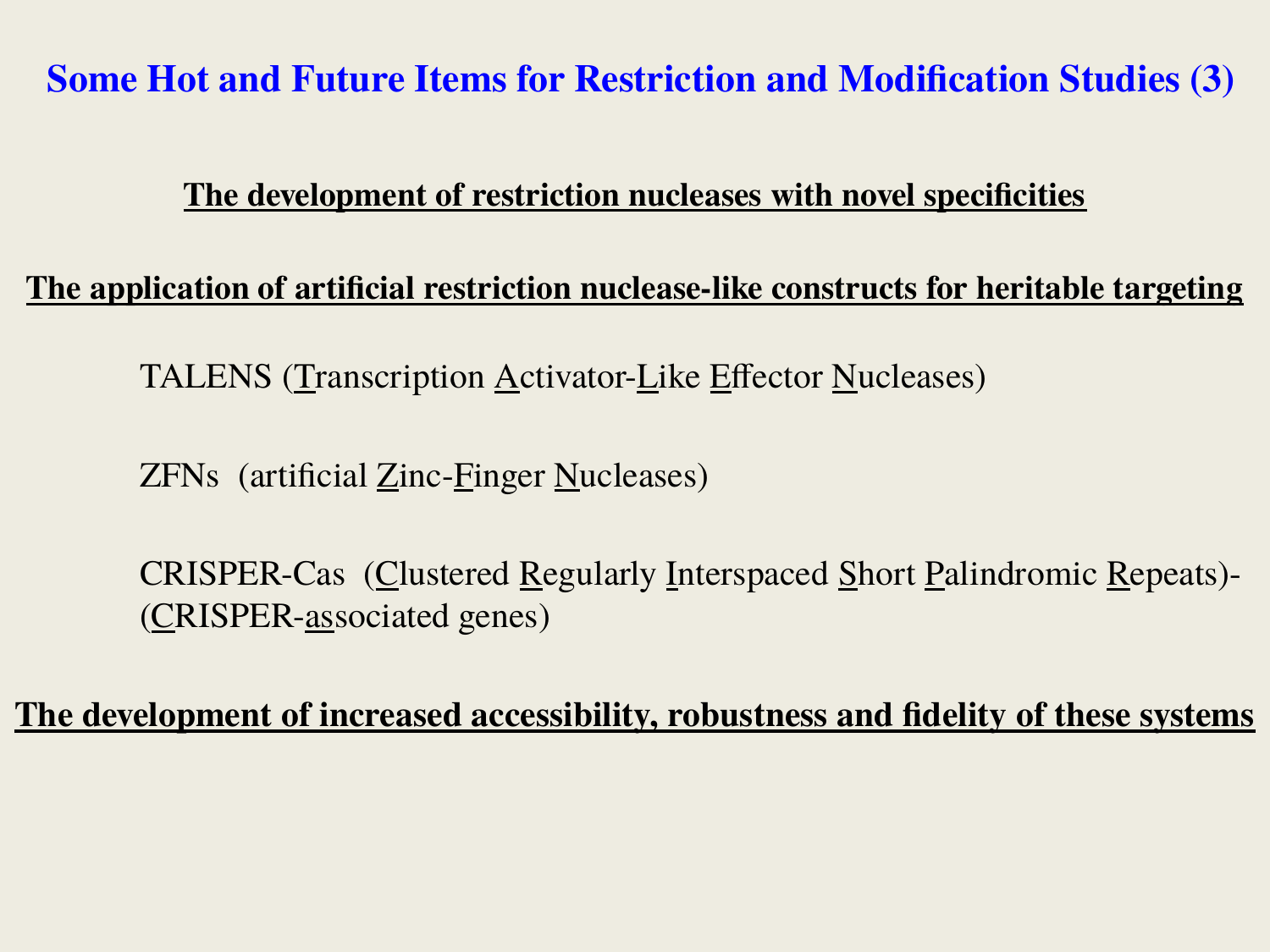

# Some Hot and Future Items for Restriction and Modification Studies (3)

The development of restriction nucleases with novel specificities

The application of artificial restriction nuclease-like constructs for heritable targeting

	TALENS (Transcription Activator-Like Effector Nucleases)

	ZFNs  (artificial Zinc-Finger Nucleases)

	CRISPER-Cas  (Clustered Regularly Interspaced Short Palindromic Repeats)-        	(CRISPER-associated genes)

The development of increased accessibility, robustness and fidelity of these systems